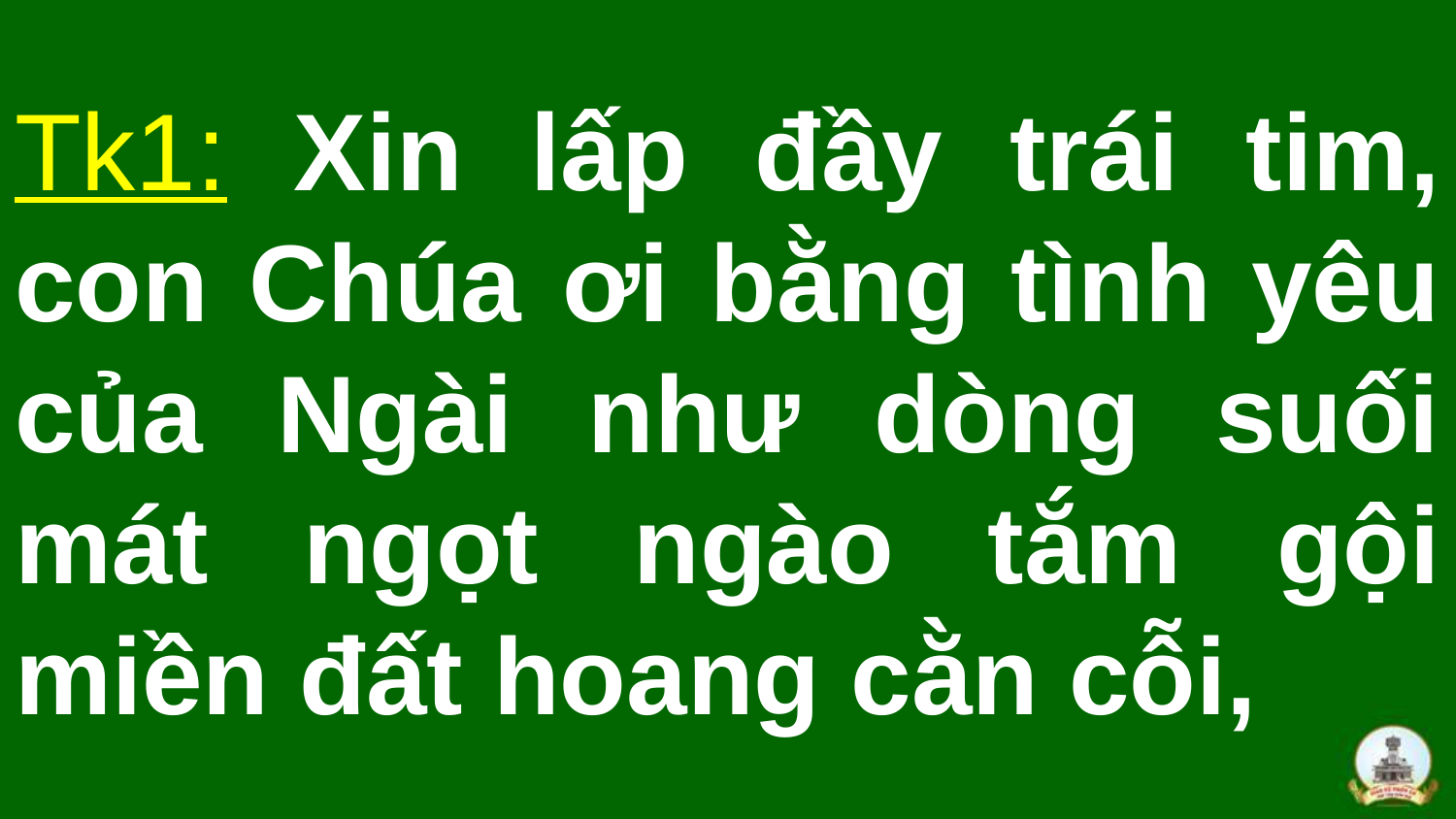

# Tk1: Xin lấp đầy trái tim, con Chúa ơi bằng tình yêu của Ngài như dòng suối mát ngọt ngào tắm gội miền đất hoang cằn cỗi,